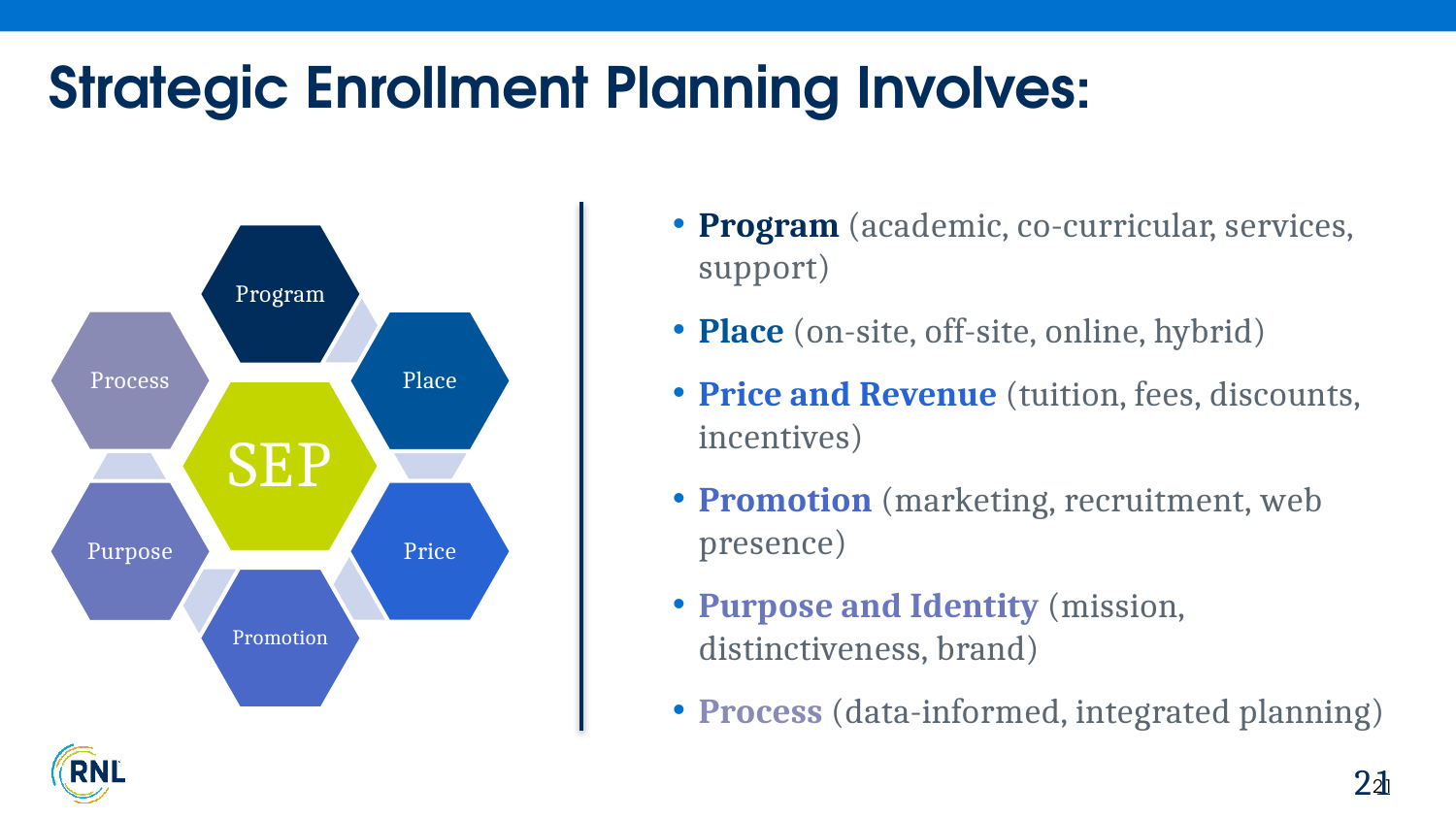

# Strategic Enrollment Planning Involves:
Program (academic, co-curricular, services, support)
Place (on-site, off-site, online, hybrid)
Price and Revenue (tuition, fees, discounts, incentives)
Promotion (marketing, recruitment, web presence)
Purpose and Identity (mission, distinctiveness, brand)
Process (data-informed, integrated planning)
SEP
Program
Place
Price
Promotion
Purpose
Process
21